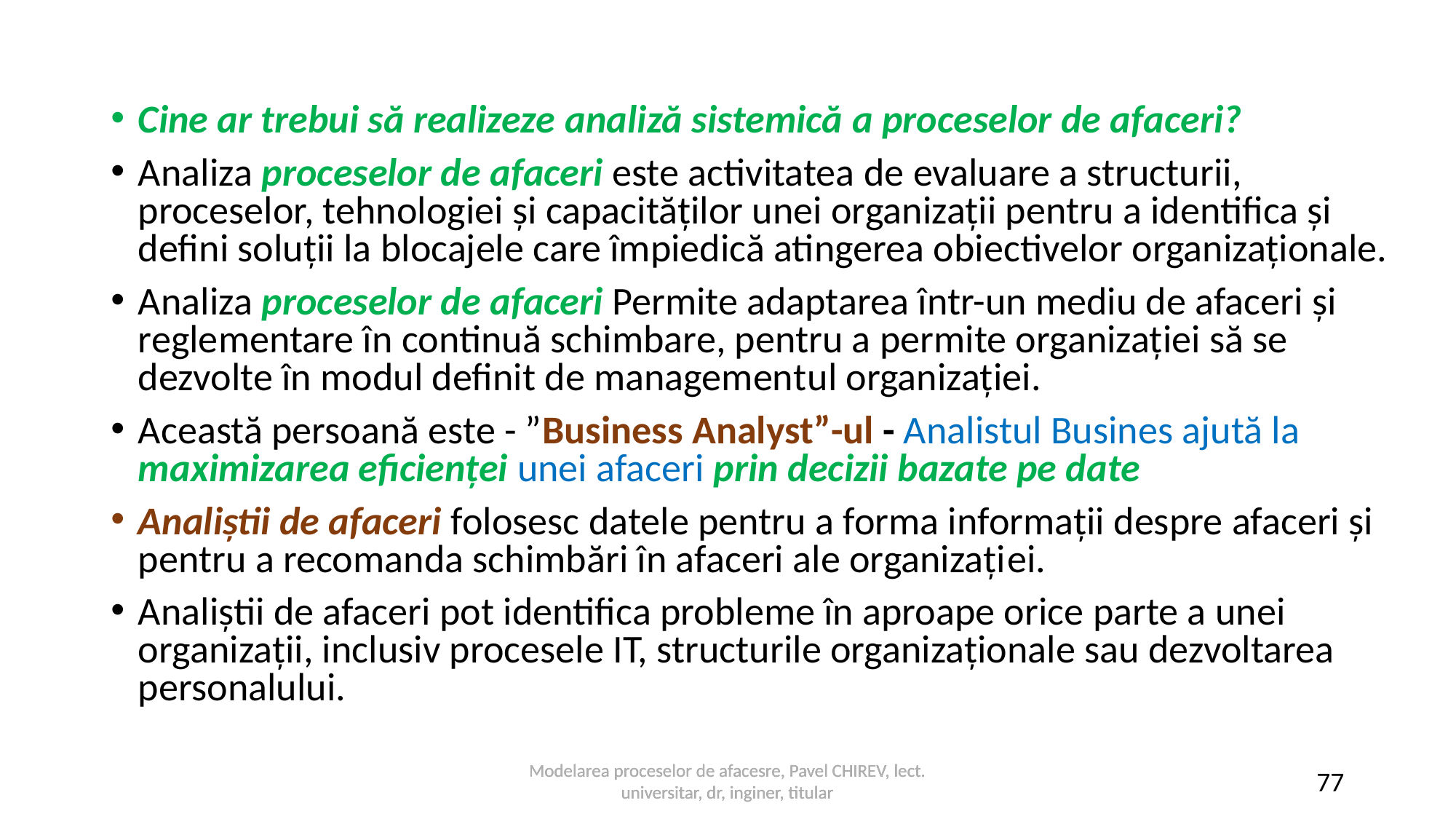

Cine ar trebui să realizeze analiză sistemică a proceselor de afaceri?
Analiza proceselor de afaceri este activitatea de evaluare a structurii, proceselor, tehnologiei și capacităților unei organizații pentru a identifica și defini soluții la blocajele care împiedică atingerea obiectivelor organizaționale.
Analiza proceselor de afaceri Permite adaptarea într-un mediu de afaceri și reglementare în continuă schimbare, pentru a permite organizației să se dezvolte în modul definit de managementul organizației.
Această persoană este - ”Business Analyst”-ul - Analistul Busines ajută la maximizarea eficienței unei afaceri prin decizii bazate pe date
Analiștii de afaceri folosesc datele pentru a forma informații despre afaceri și pentru a recomanda schimbări în afaceri ale organizației.
Analiștii de afaceri pot identifica probleme în aproape orice parte a unei organizații, inclusiv procesele IT, structurile organizaționale sau dezvoltarea personalului.
Modelarea proceselor de afacesre, Pavel CHIREV, lect. universitar, dr, inginer, titular
Modelarea proceselor de afacesre, Pavel CHIREV, lect. universitar, dr, inginer, titular
77